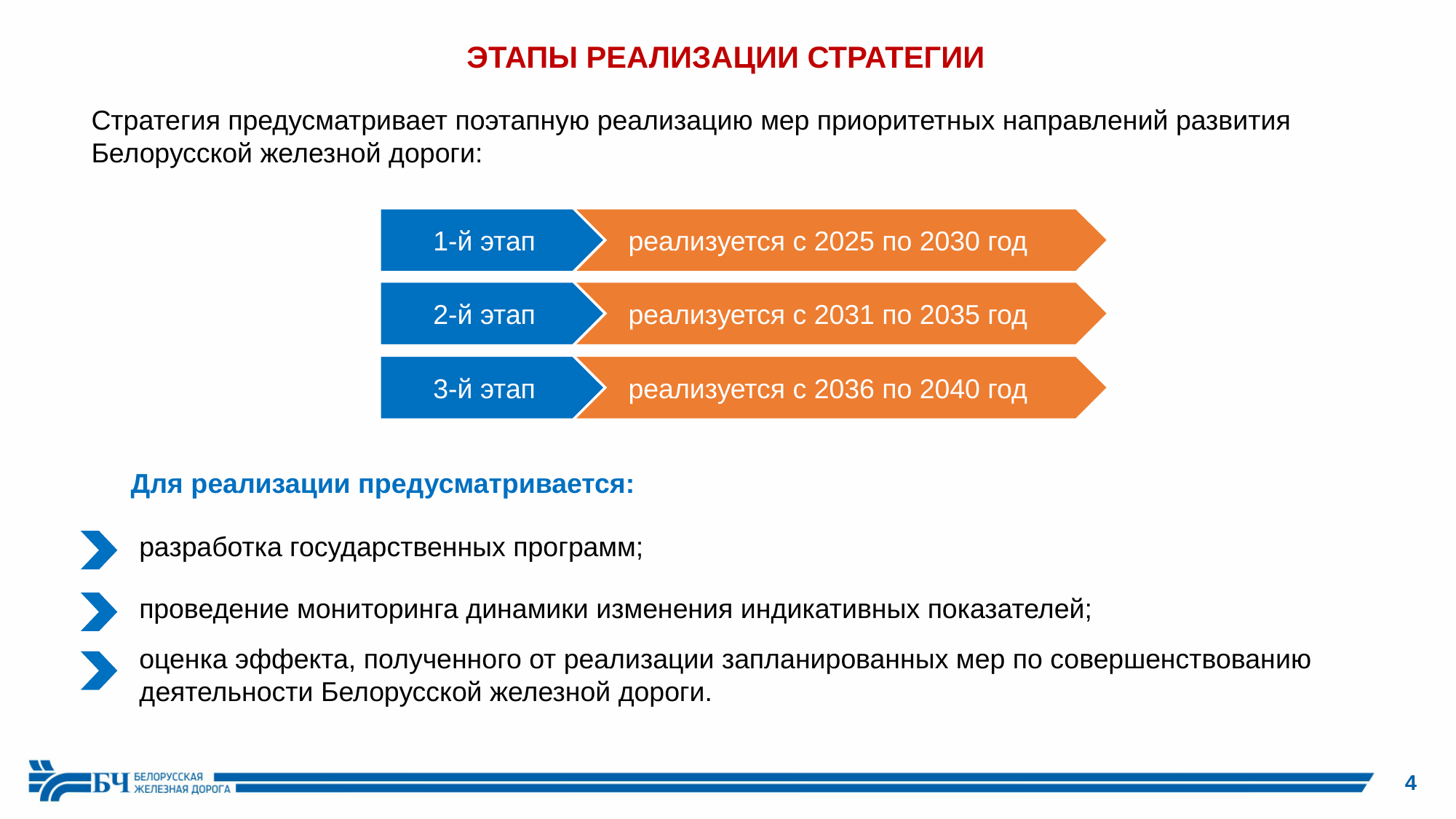

ЭТАПЫ РЕАЛИЗАЦИИ СТРАТЕГИИ
Стратегия предусматривает поэтапную реализацию мер приоритетных направлений развития
Белорусской железной дороги:
реализуется с 2025 по 2030 год
1-й этап
реализуется с 2031 по 2035 год
2-й этап
реализуется с 2036 по 2040 год
3-й этап
Для реализации предусматривается:
разработка государственных программ;

проведение мониторинга динамики изменения индикативных показателей;

оценка эффекта, полученного от реализации запланированных мер по совершенствованию
деятельности Белорусской железной дороги.

4